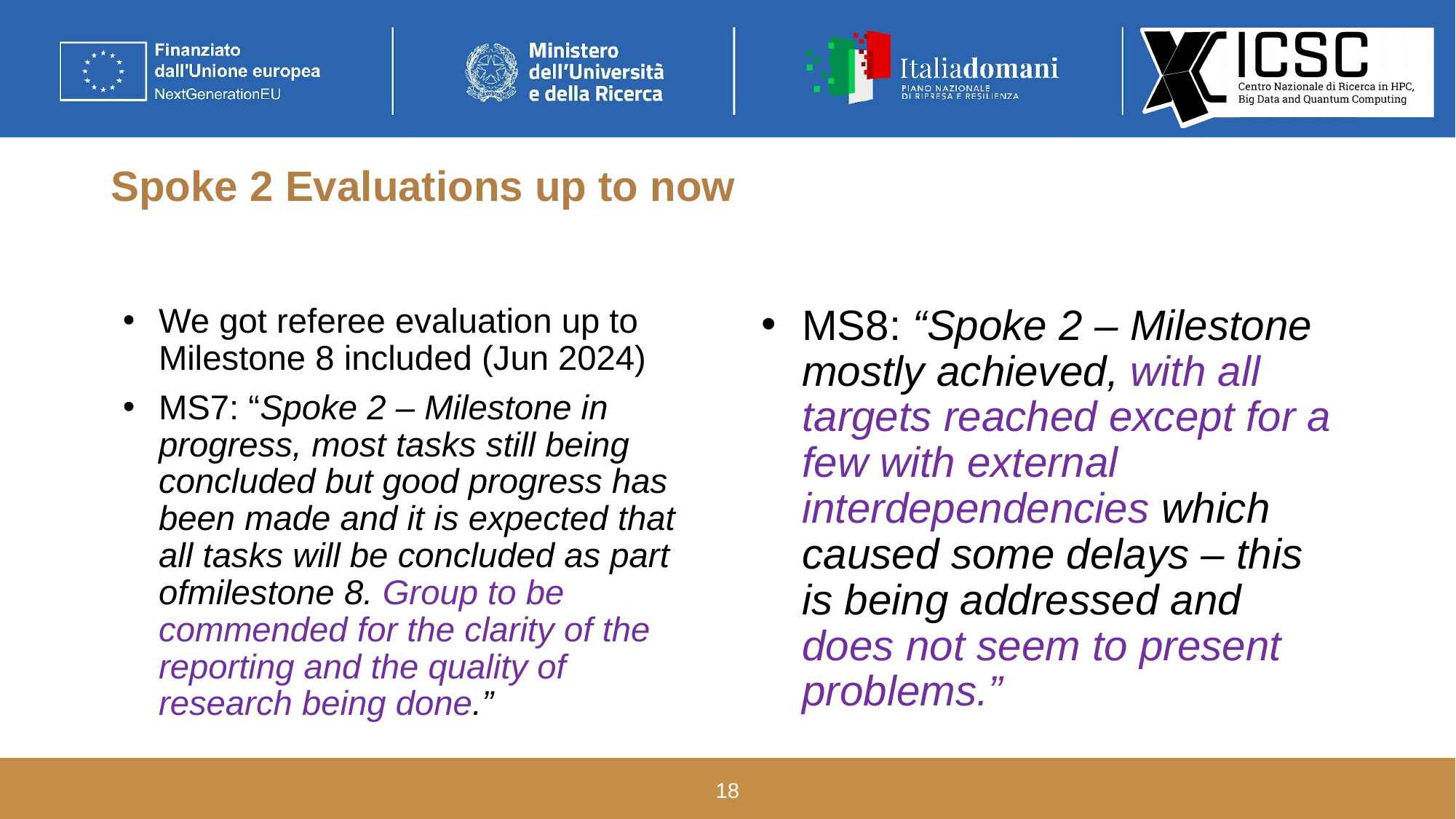

# Spoke 2 Evaluations up to now
We got referee evaluation up to Milestone 8 included (Jun 2024)
MS7: “Spoke 2 – Milestone in progress, most tasks still being concluded but good progress has been made and it is expected that all tasks will be concluded as part ofmilestone 8. Group to be commended for the clarity of the reporting and the quality of research being done.”
MS8: “Spoke 2 – Milestone mostly achieved, with all targets reached except for a few with external interdependencies which caused some delays – this is being addressed and does not seem to present problems.”
18